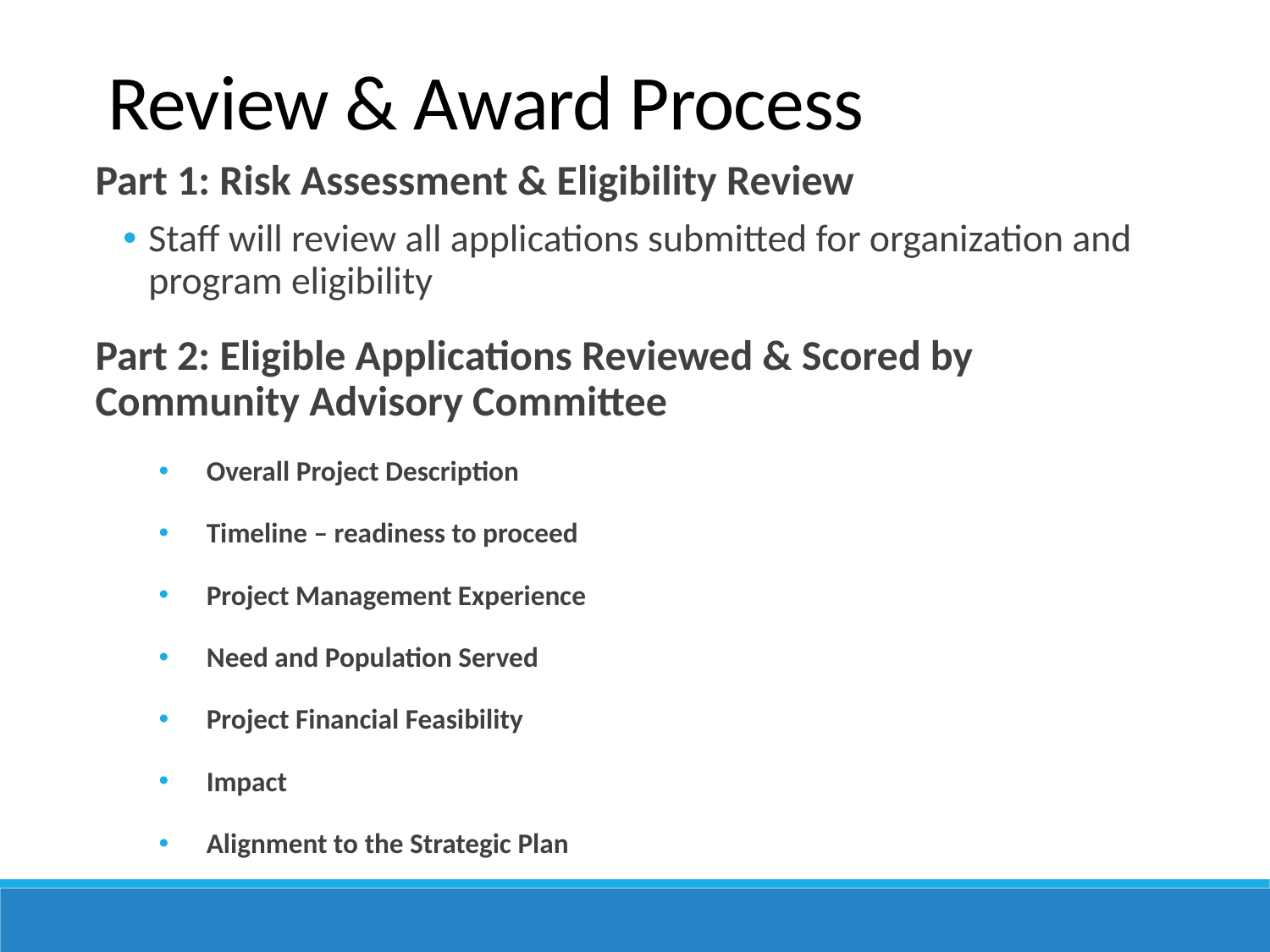

Review & Award Process
Part 1: Risk Assessment & Eligibility Review
Staff will review all applications submitted for organization and program eligibility
Part 2: Eligible Applications Reviewed & Scored by Community Advisory Committee
Overall Project Description
Timeline – readiness to proceed
Project Management Experience
Need and Population Served
Project Financial Feasibility
Impact
Alignment to the Strategic Plan